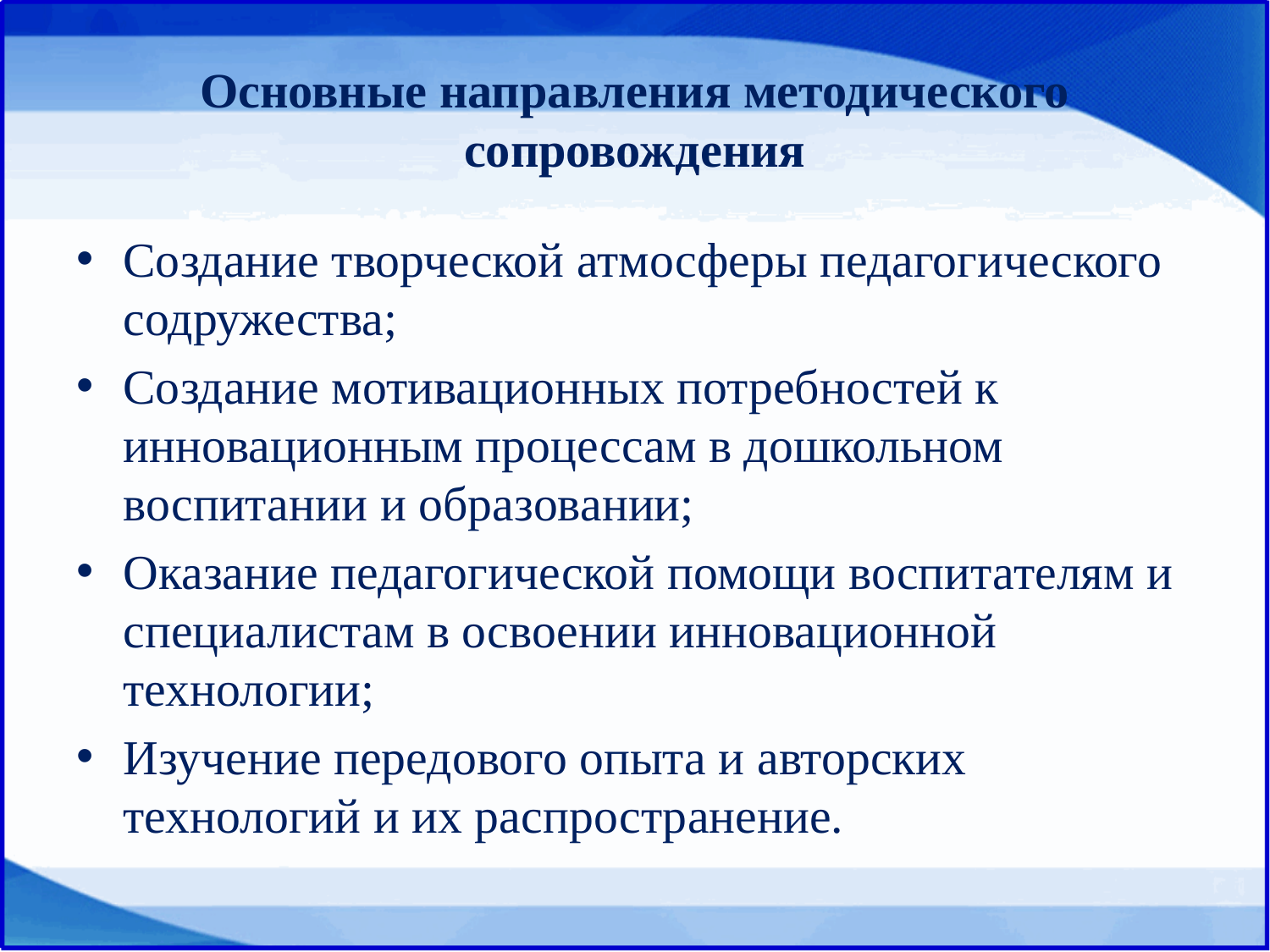

# Основные направления методического сопровождения
Создание творческой атмосферы педагогического содружества;
Создание мотивационных потребностей к инновационным процессам в дошкольном воспитании и образовании;
Оказание педагогической помощи воспитателям и специалистам в освоении инновационной технологии;
Изучение передового опыта и авторских технологий и их распространение.